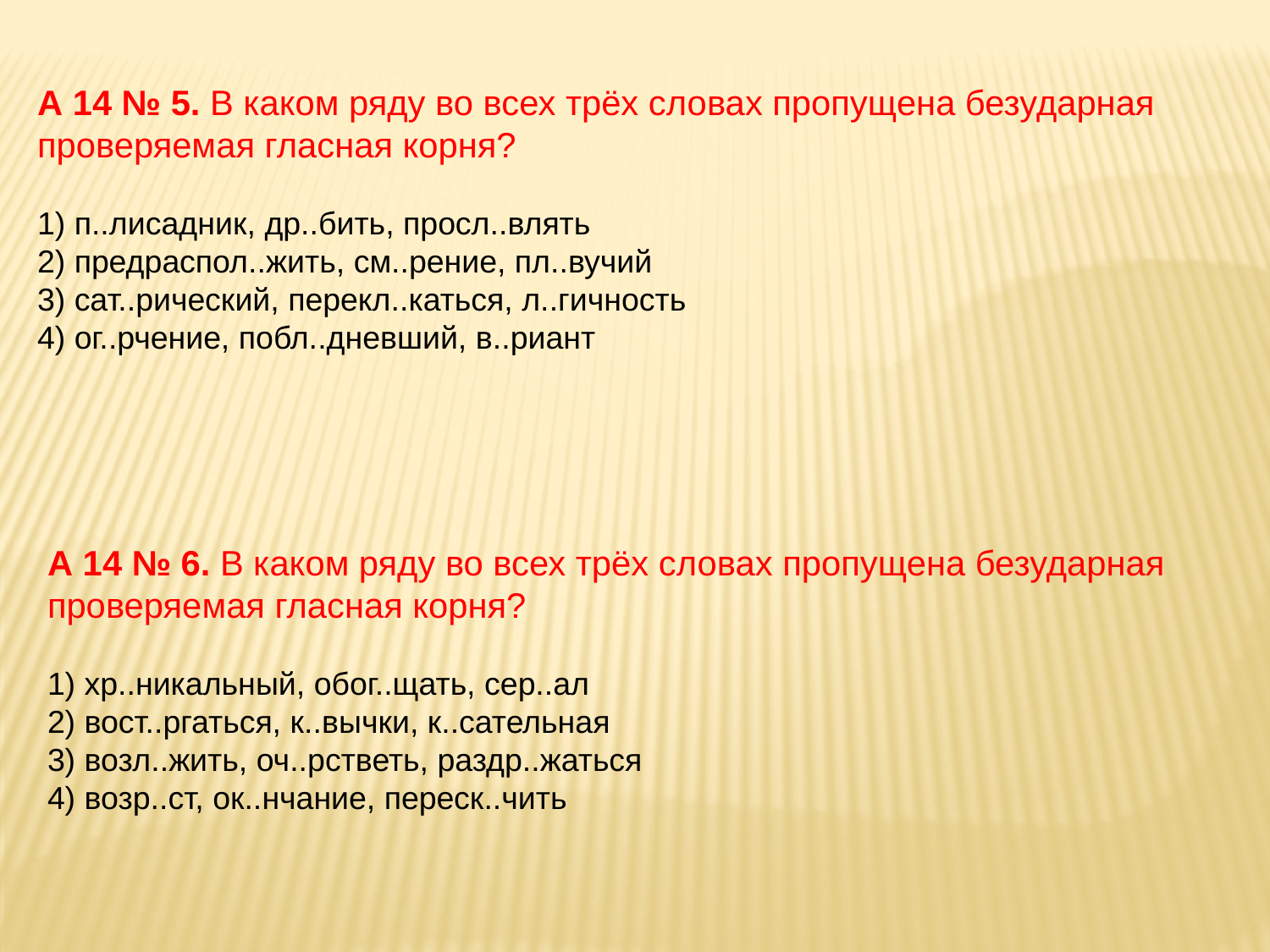

A 14 № 5. В каком ряду во всех трёх словах пропущена безударная проверяемая гласная корня?
1) п..лисадник, др..бить, просл..влять
2) предраспол..жить, см..рение, пл..вучий
3) сат..рический, перекл..каться, л..гичность
4) ог..рчение, побл..дневший, в..риант

A 14 № 6. В каком ряду во всех трёх словах пропущена безударная проверяемая гласная корня?
1) хр..никальный, обог..щать, сер..ал
2) вост..ргаться, к..вычки, к..сательная
3) возл..жить, оч..рстветь, раздр..жаться
4) возр..ст, ок..нчание, переск..чить